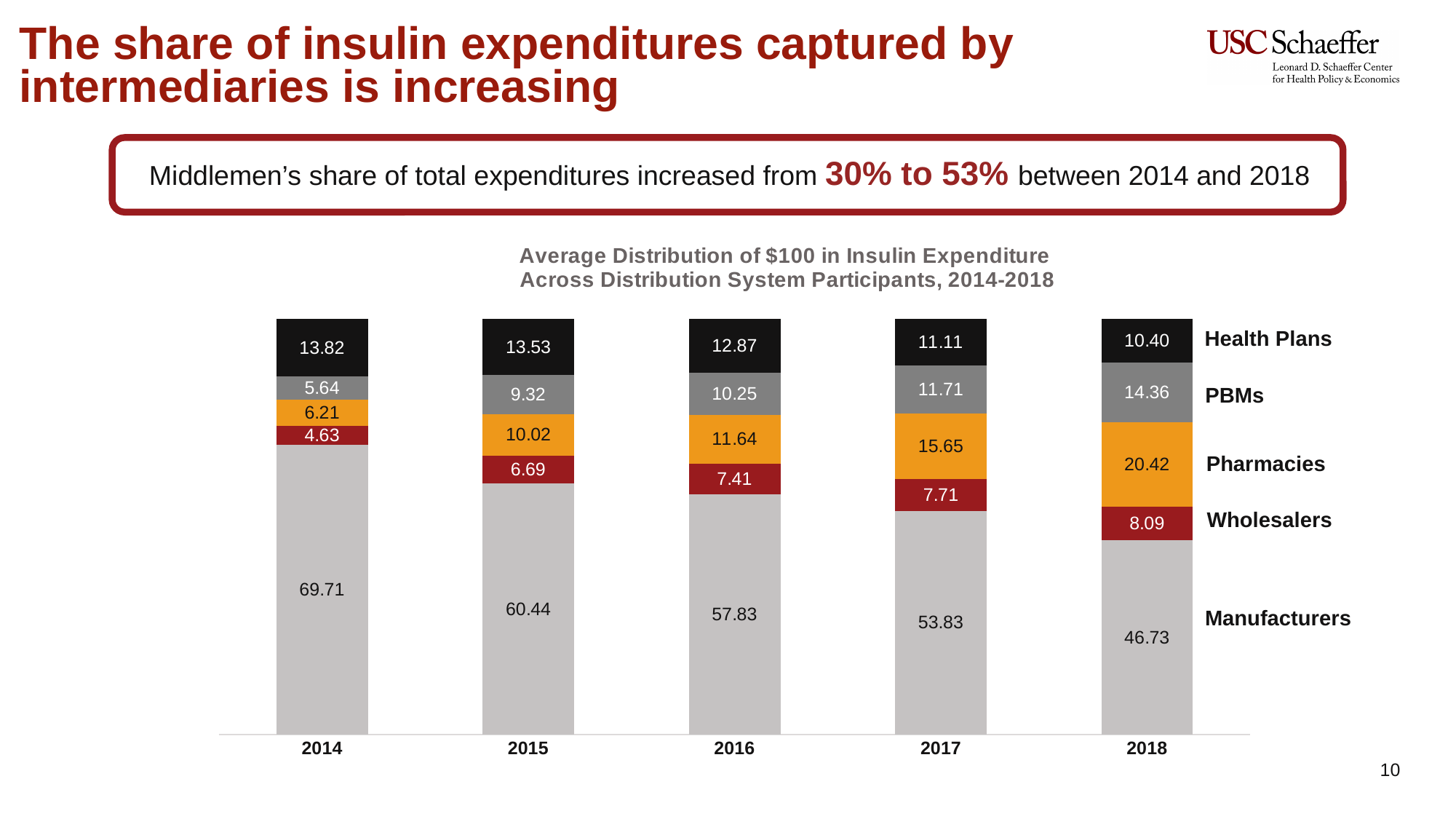

The share of insulin expenditures captured by
intermediaries is increasing

Middlemen’s share of total expenditures increased from 30% to 53% between 2014 and 2018

### Chart: Average Distribution of $100 in Insulin Expenditure Across Distribution System Participants, 2014-2018

| Category | Manufacturer | Wholesaler | Pharmacy | PBM | Health Plan |
|---|---|---|---|---|---|
| 2014 | 69.71 | 4.63 | 6.21 | 5.64 | 13.82 |
| 2015 | 60.44 | 6.69 | 10.02 | 9.32 | 13.53 |
| 2016 | 57.83 | 7.41 | 11.64 | 10.25 | 12.87 |
| 2017 | 53.83 | 7.71 | 15.65 | 11.71 | 11.11 |
| 2018 | 46.73 | 8.09 | 20.42 | 14.36 | 10.4 |
Health Plans
PBMs
Pharmacies
Wholesalers
Manufacturers